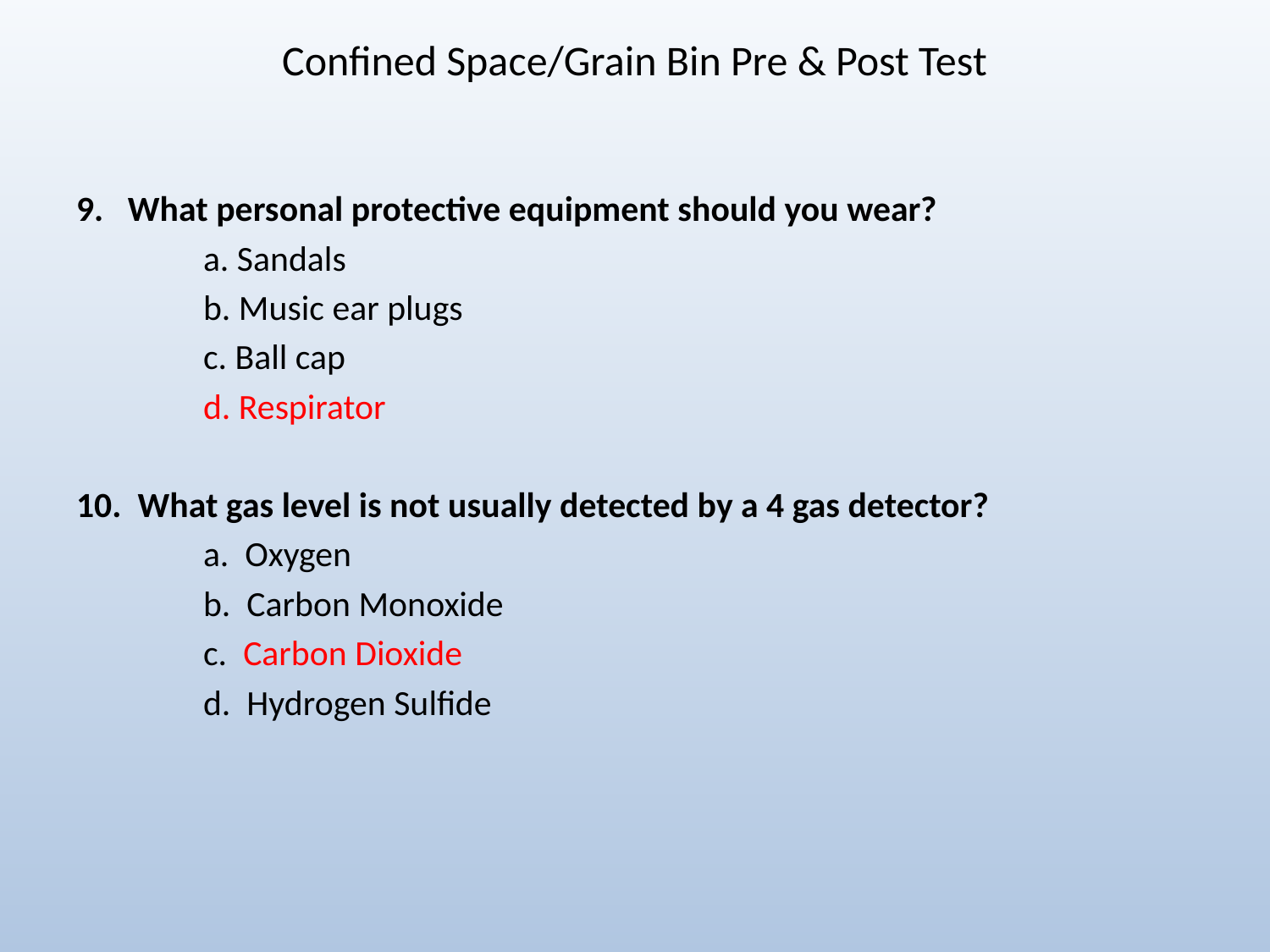

# Confined Space/Grain Bin Pre & Post Test
9.   What personal protective equipment should you wear?
      	a. Sandals
	b. Music ear plugs
	c. Ball cap
	d. Respirator

10.  What gas level is not usually detected by a 4 gas detector?
	a.  Oxygen
	b.  Carbon Monoxide
	c.  Carbon Dioxide
	d.  Hydrogen Sulfide